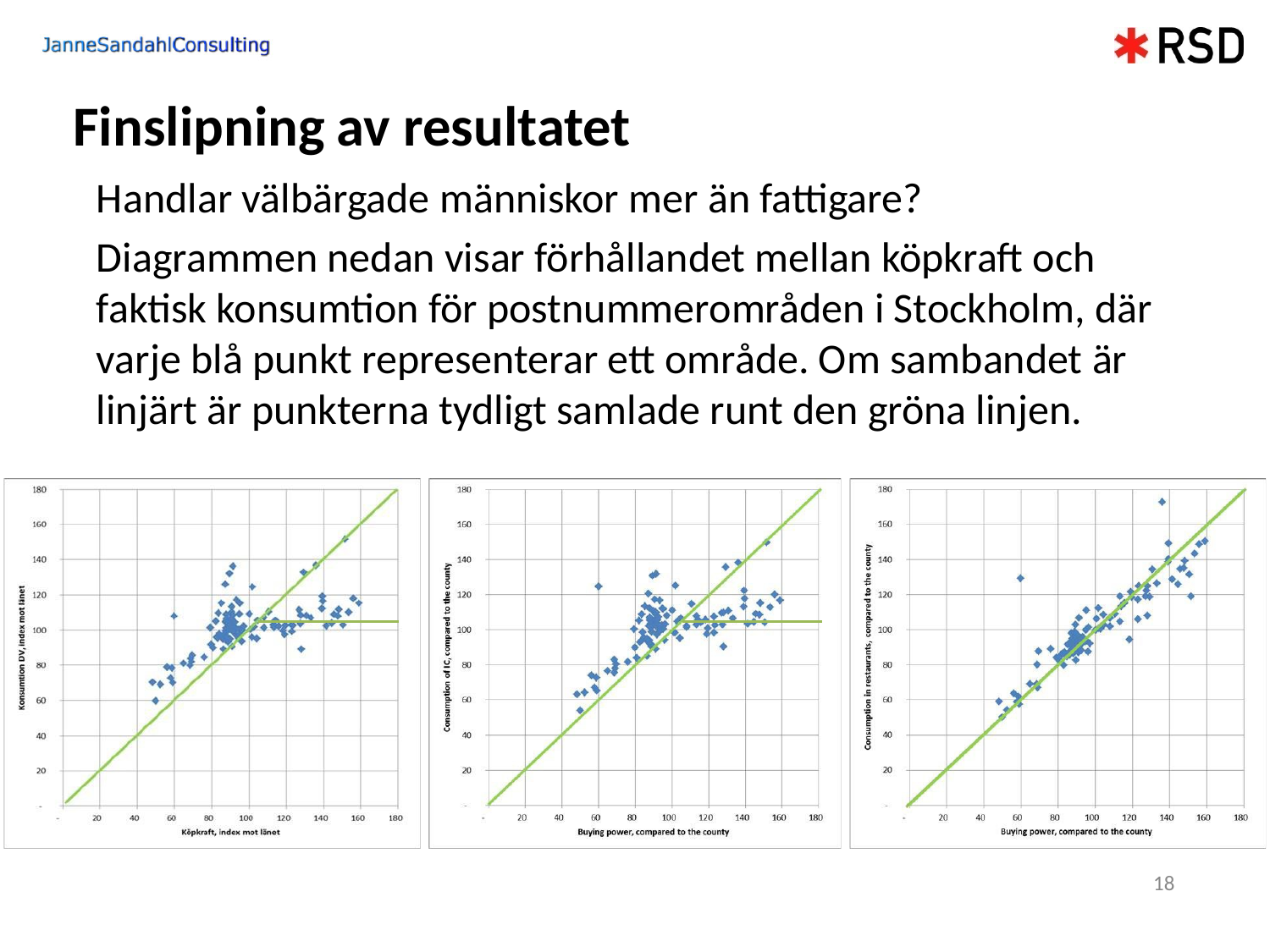

# Finslipning av resultatet
Handlar välbärgade människor mer än fattigare?
Diagrammen nedan visar förhållandet mellan köpkraft och faktisk konsumtion för postnummerområden i Stockholm, där varje blå punkt representerar ett område. Om sambandet är linjärt är punkterna tydligt samlade runt den gröna linjen.

18